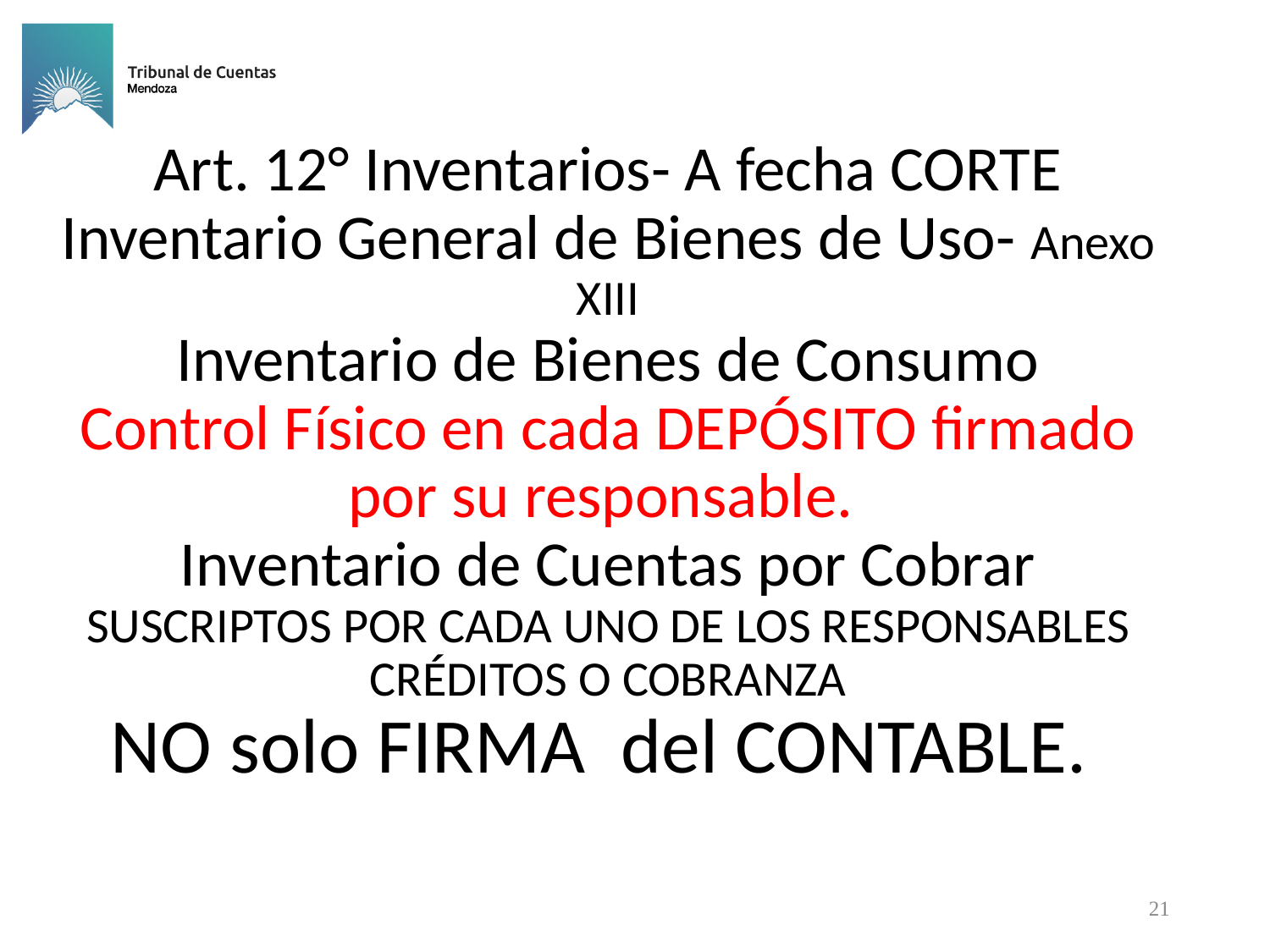

Art. 12° Inventarios- A fecha CORTE
Inventario General de Bienes de Uso- Anexo XIII
Inventario de Bienes de Consumo
Control Físico en cada DEPÓSITO firmado por su responsable.
Inventario de Cuentas por Cobrar
SUSCRIPTOS POR CADA UNO DE LOS RESPONSABLES
CRÉDITOS O COBRANZA
NO solo FIRMA  del CONTABLE.
21